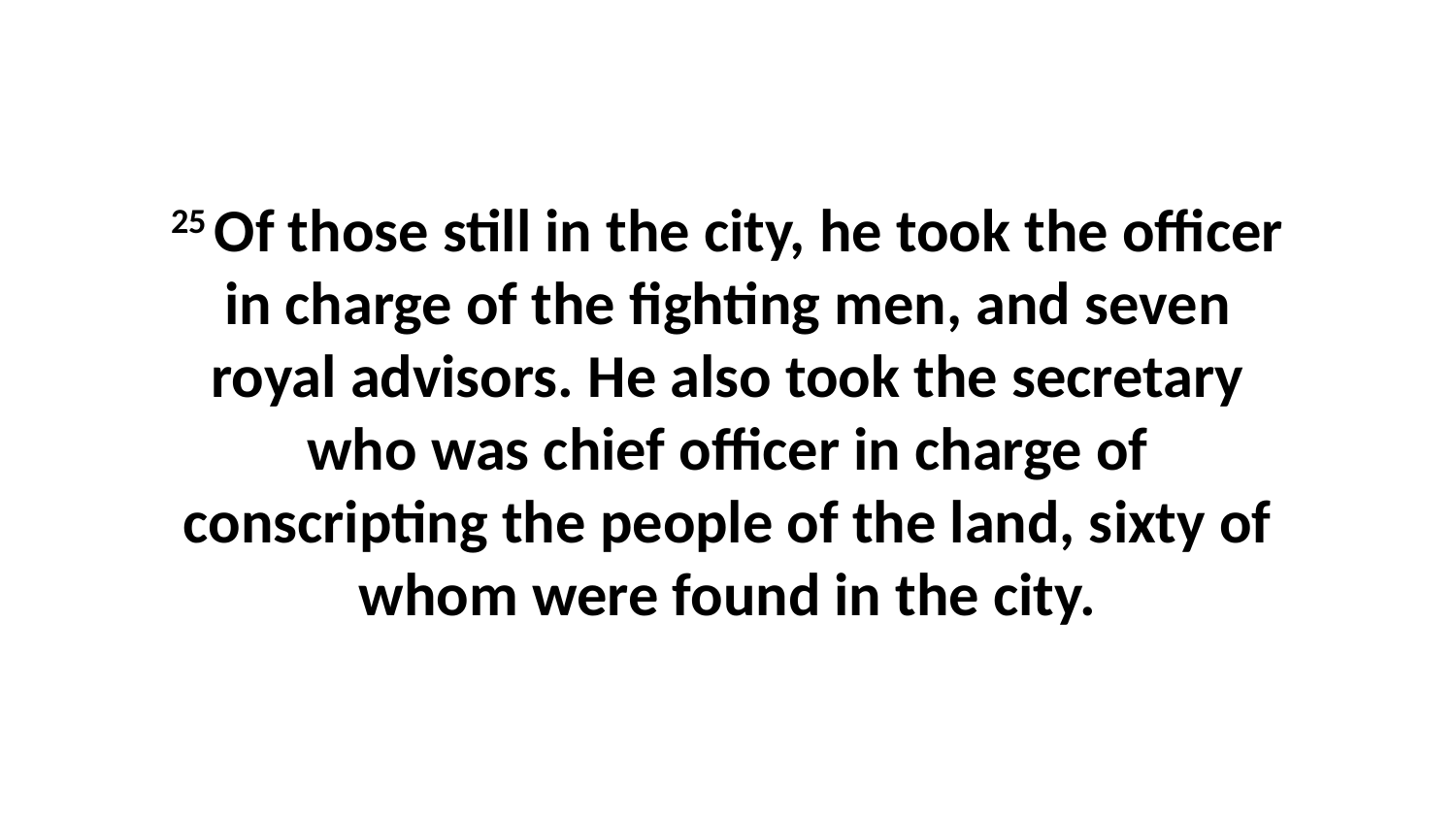

25 Of those still in the city, he took the officer in charge of the fighting men, and seven royal advisors. He also took the secretary who was chief officer in charge of conscripting the people of the land, sixty of whom were found in the city.